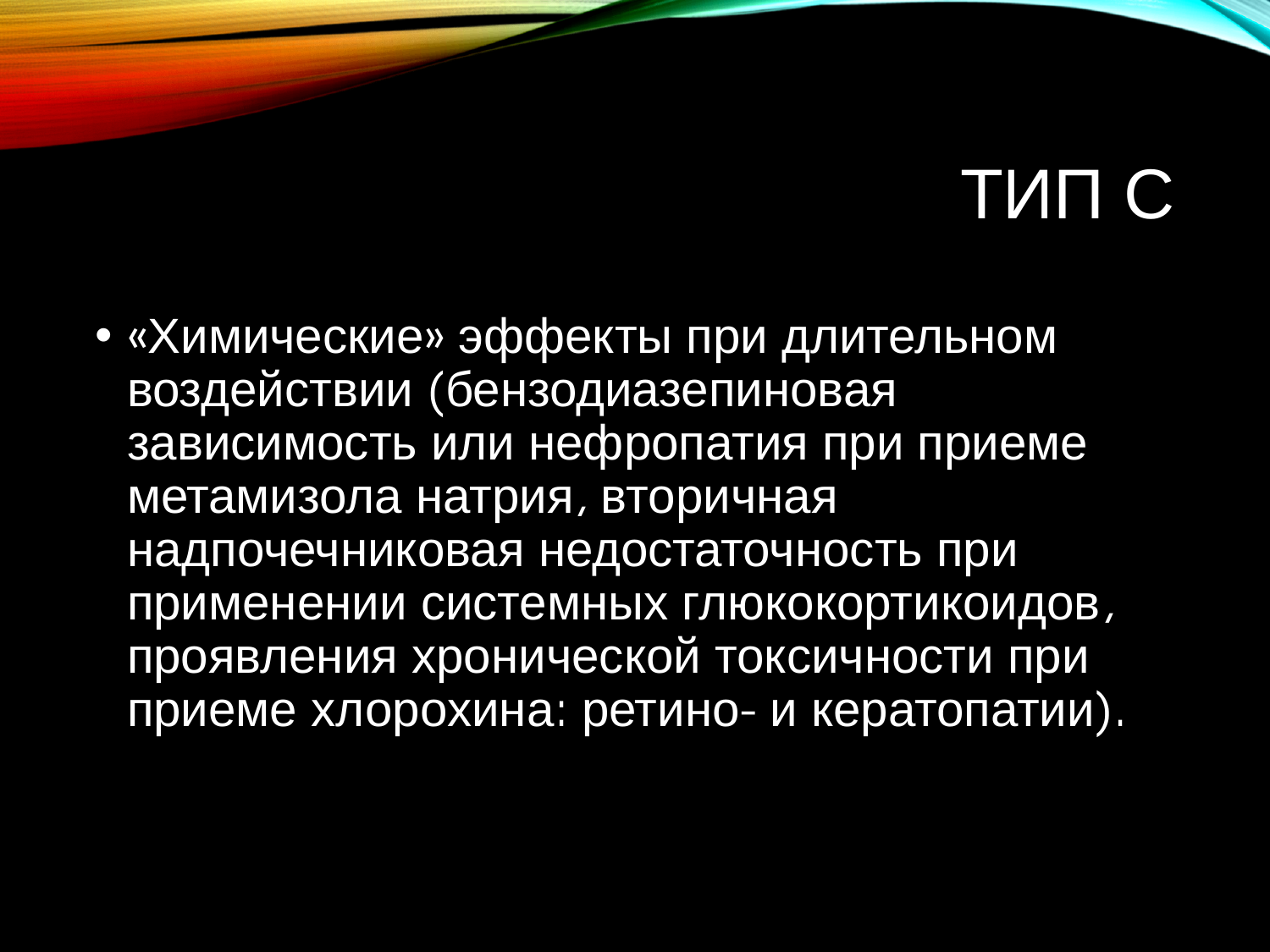

# Тип С
«Химические» эффекты при длительном воздействии (бензодиазепиновая зависимость или нефропатия при приеме метамизола натрия, вторичная надпочечниковая недостаточность при применении системных глюкокортикоидов, проявления хронической токсичности при приеме хлорохина: ретино- и кератопатии).